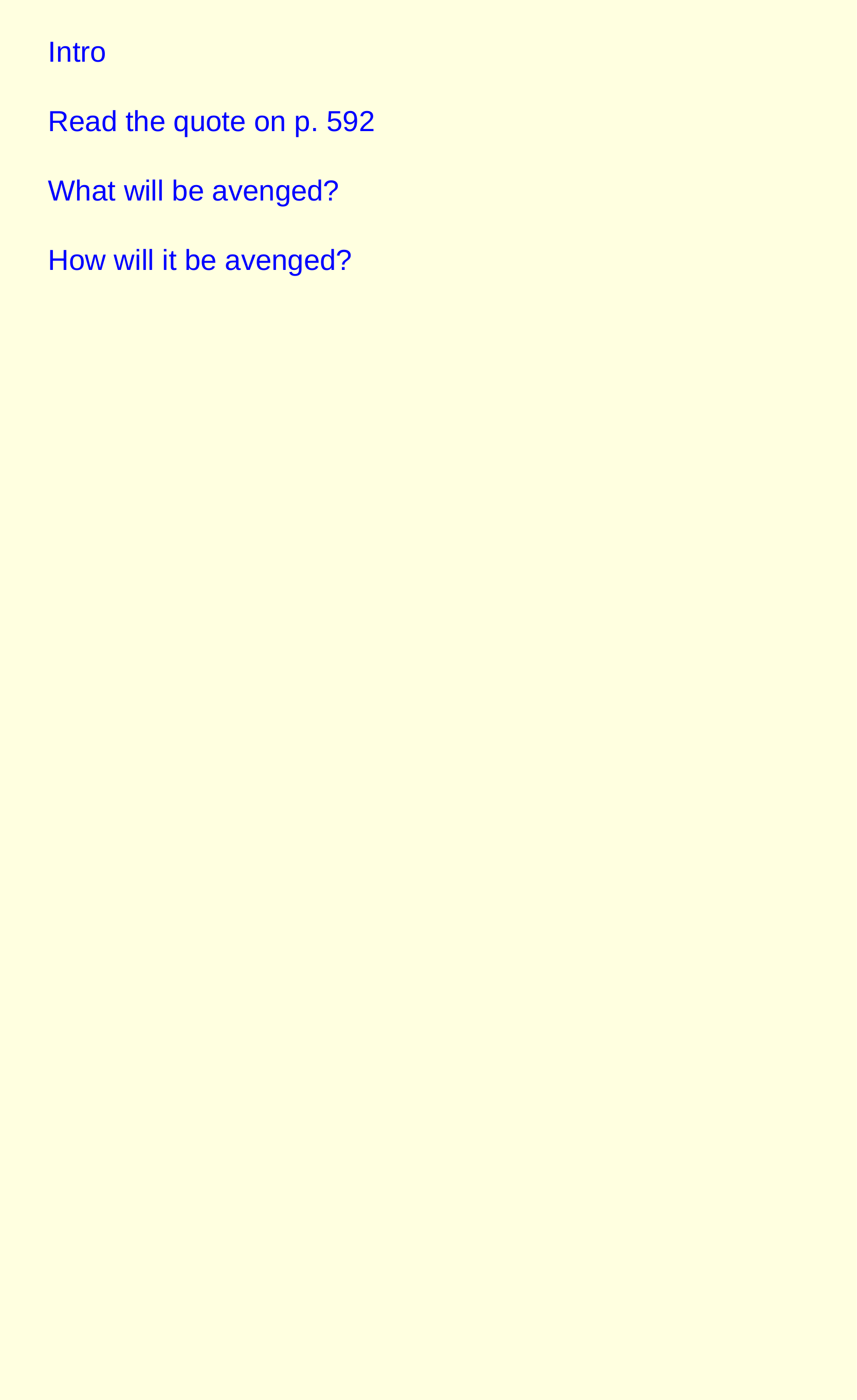

Intro

Read the quote on p. 592

What will be avenged?

How will it be avenged?